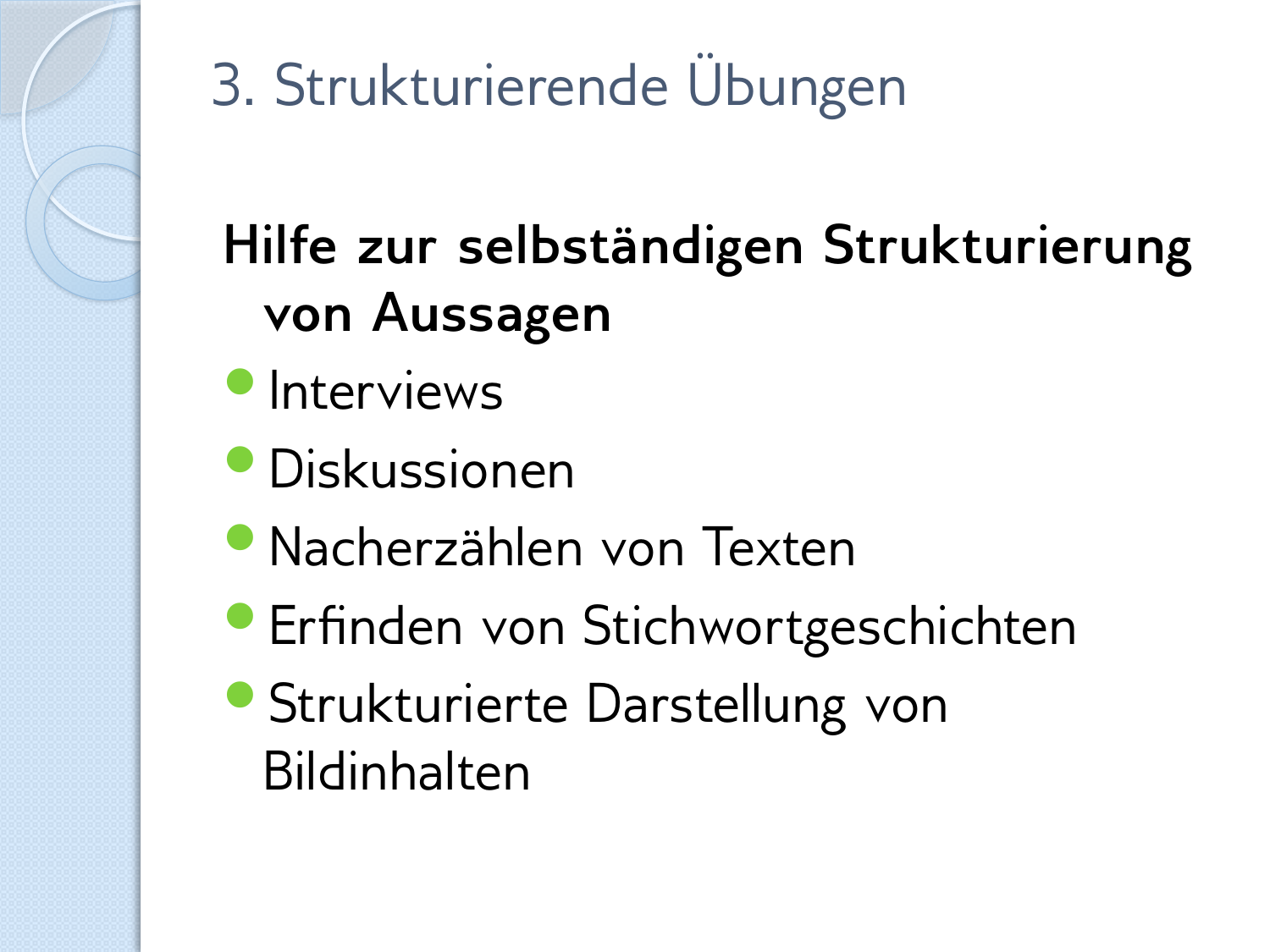

# 3. Strukturierende Übungen
Hilfe zur selbständigen Strukturierung von Aussagen
Interviews
Diskussionen
Nacherzählen von Texten
Erfinden von Stichwortgeschichten
Strukturierte Darstellung von Bildinhalten